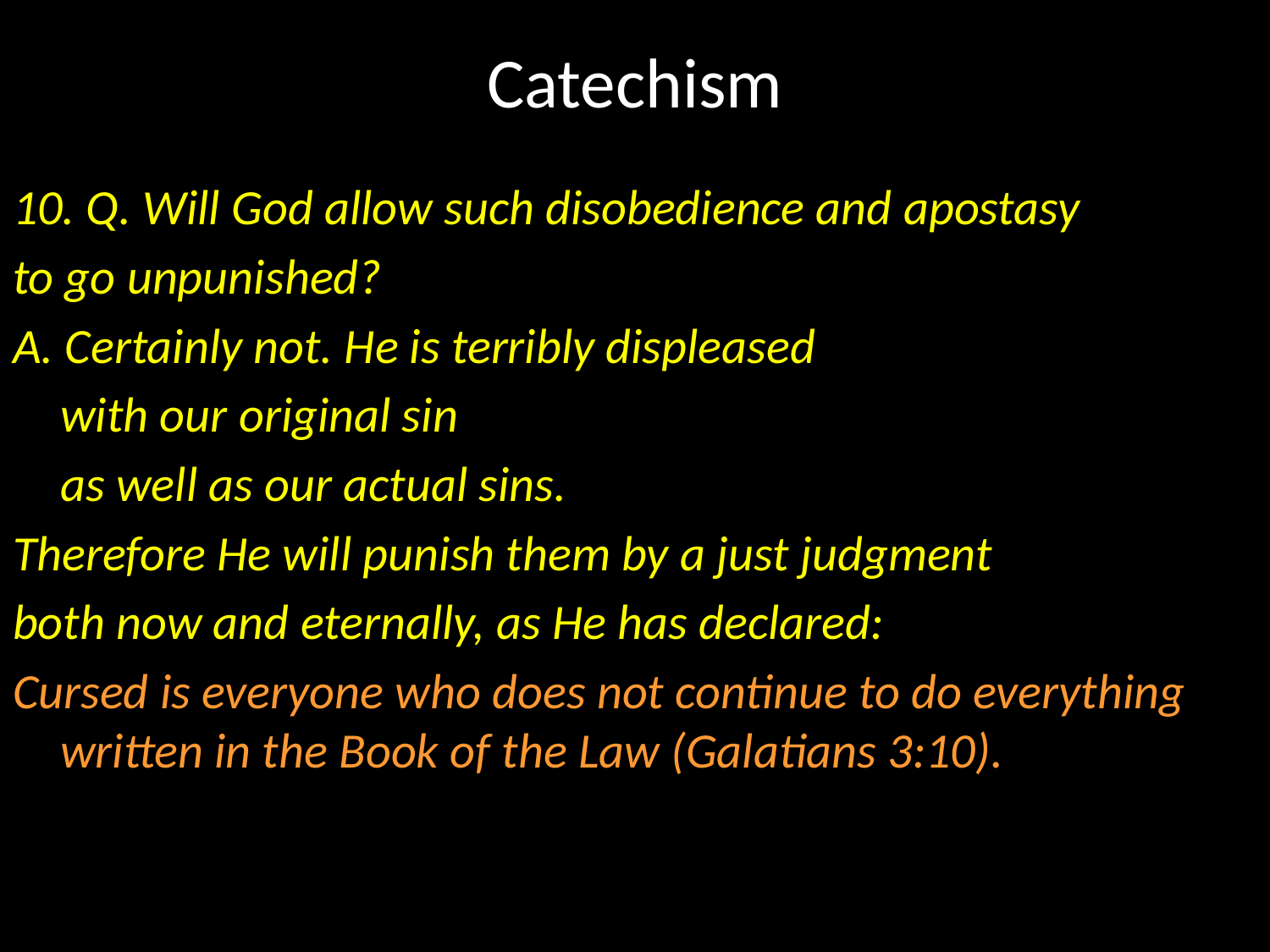

# Catechism
10. Q. Will God allow such disobedience and apostasy
to go unpunished?
A. Certainly not. He is terribly displeased
	with our original sin
	as well as our actual sins.
Therefore He will punish them by a just judgment
both now and eternally, as He has declared:
Cursed is everyone who does not continue to do everything written in the Book of the Law (Galatians 3:10).